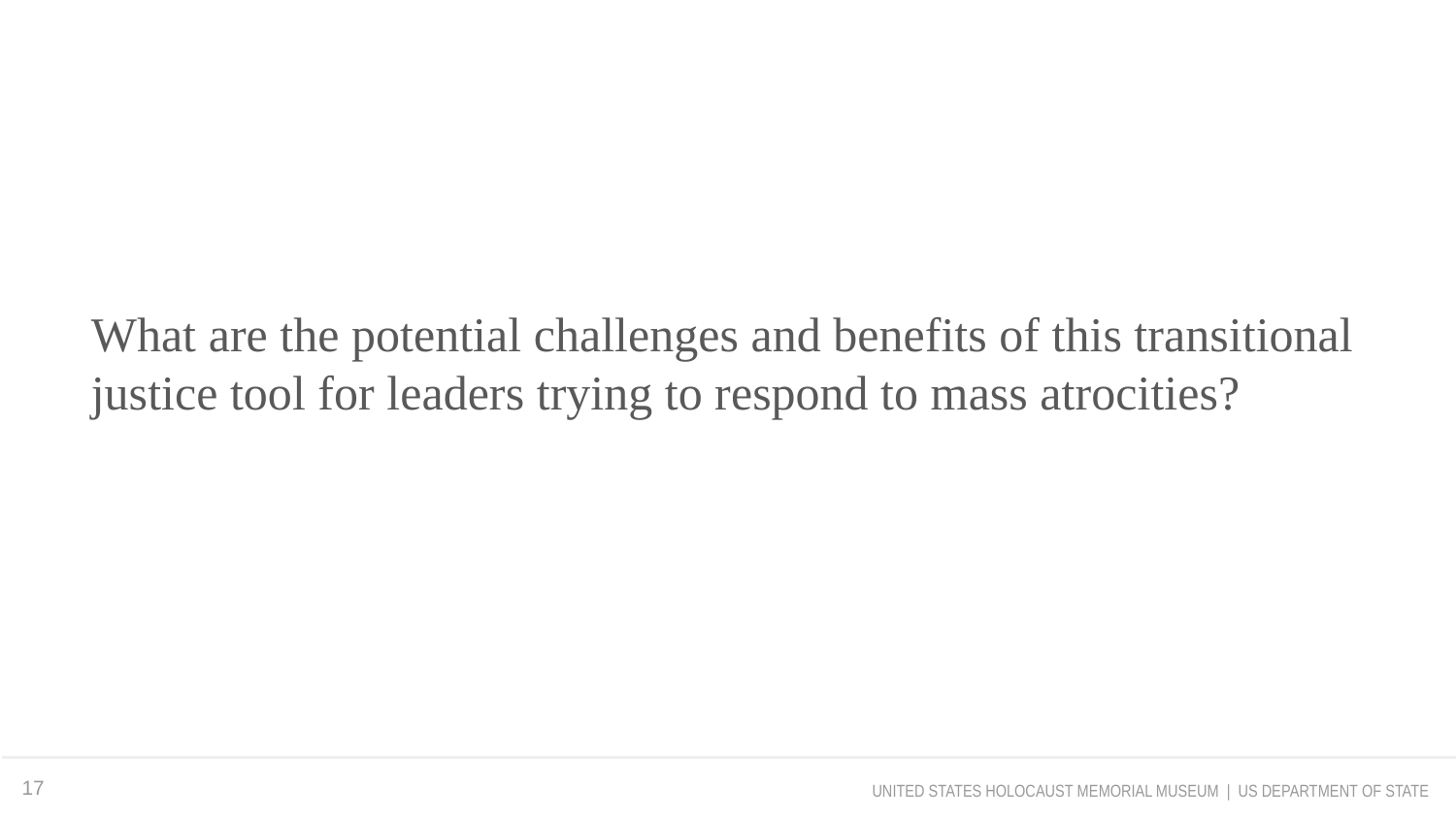

What are the potential challenges and benefits of this transitional justice tool for leaders trying to respond to mass atrocities?
17